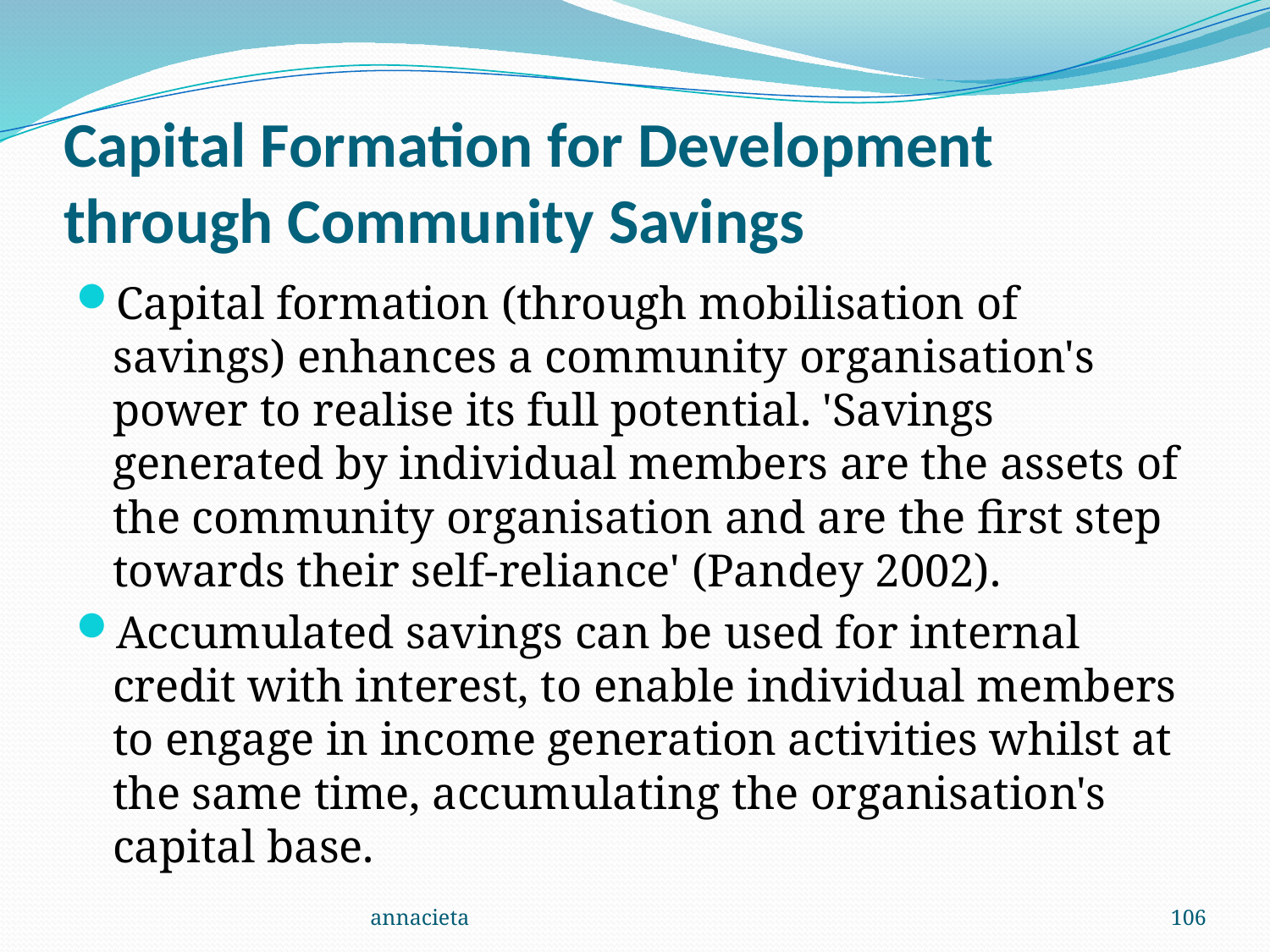

# Capital Formation for Development through Community Savings
Capital formation (through mobilisation of savings) enhances a community organisation's power to realise its full potential. 'Savings generated by individual members are the assets of the community organisation and are the first step towards their self-reliance' (Pandey 2002).
Accumulated savings can be used for internal credit with interest, to enable individual members to engage in income generation activities whilst at the same time, accumulating the organisation's capital base.
annacieta
106